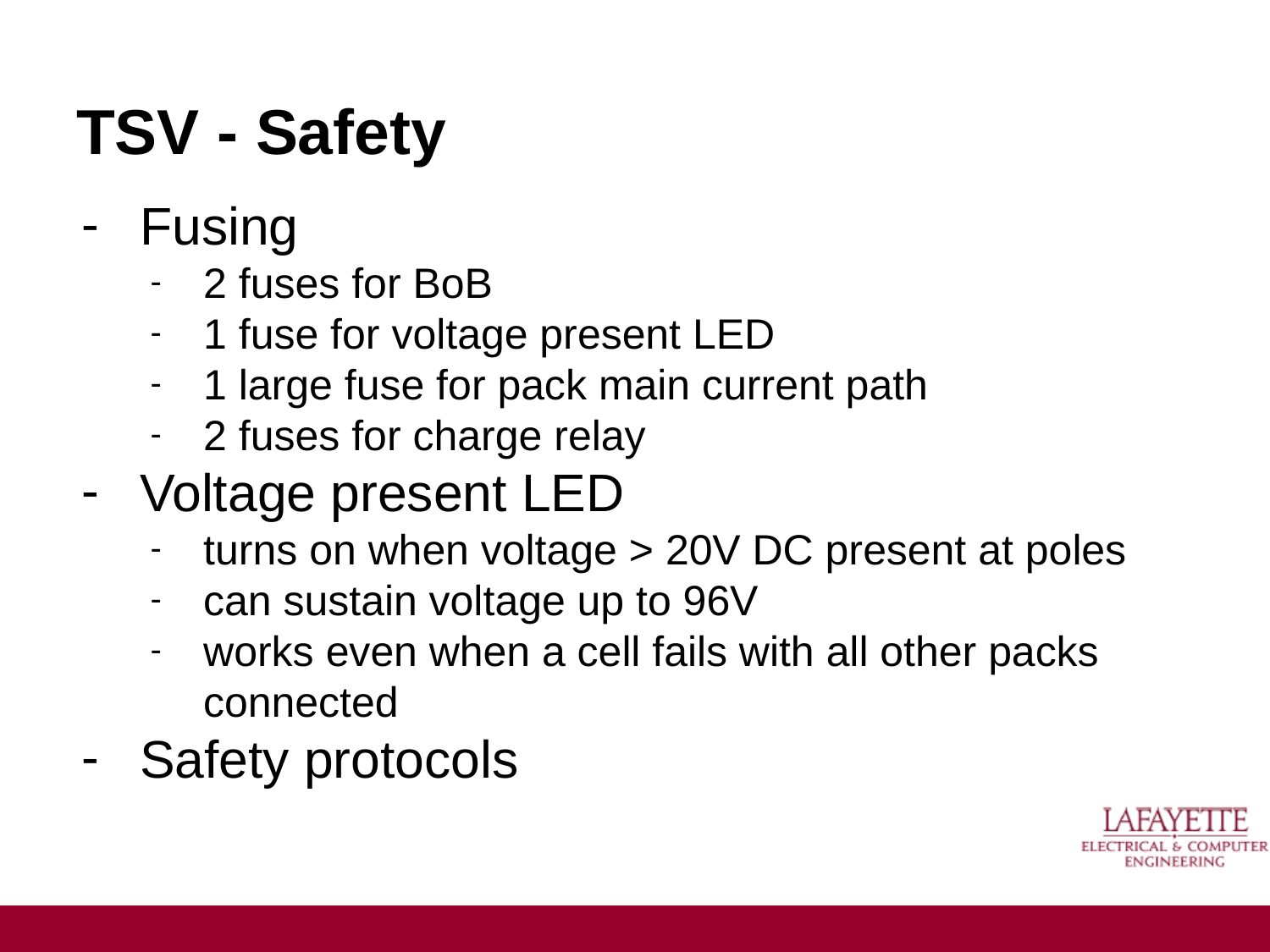

# TSV - Safety
Fusing
2 fuses for BoB
1 fuse for voltage present LED
1 large fuse for pack main current path
2 fuses for charge relay
Voltage present LED
turns on when voltage > 20V DC present at poles
can sustain voltage up to 96V
works even when a cell fails with all other packs connected
Safety protocols